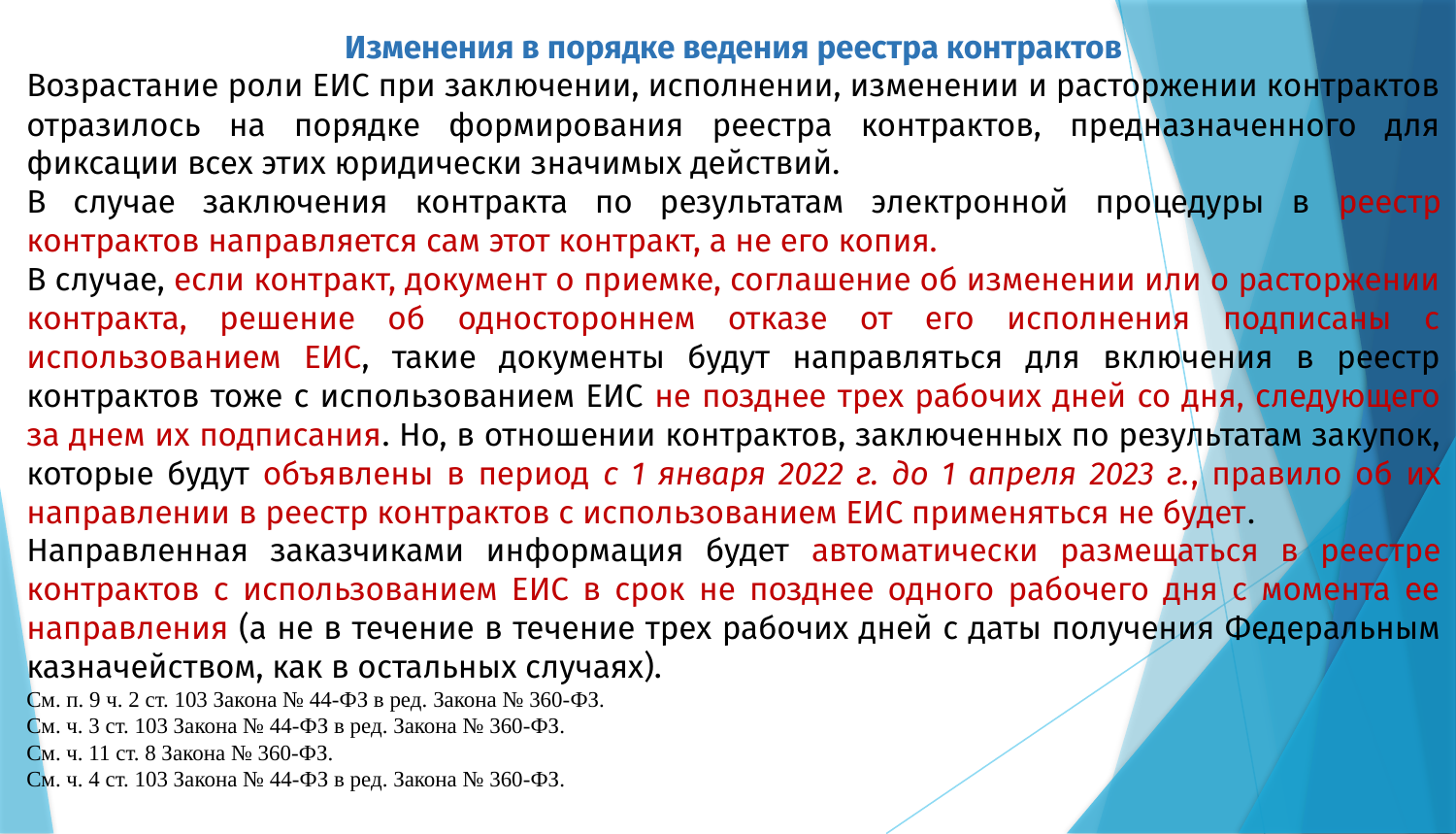

Изменения в порядке ведения реестра контрактов
Возрастание роли ЕИС при заключении, исполнении, изменении и расторжении контрактов отразилось на порядке формирования реестра контрактов, предназначенного для фиксации всех этих юридически значимых действий.
В случае заключения контракта по результатам электронной процедуры в реестр контрактов направляется сам этот контракт, а не его копия.
В случае, если контракт, документ о приемке, соглашение об изменении или о расторжении контракта, решение об одностороннем отказе от его исполнения подписаны с использованием ЕИС, такие документы будут направляться для включения в реестр контрактов тоже с использованием ЕИС не позднее трех рабочих дней со дня, следующего за днем их подписания. Но, в отношении контрактов, заключенных по результатам закупок, которые будут объявлены в период с 1 января 2022 г. до 1 апреля 2023 г., правило об их направлении в реестр контрактов с использованием ЕИС применяться не будет.
Направленная заказчиками информация будет автоматически размещаться в реестре контрактов с использованием ЕИС в срок не позднее одного рабочего дня с момента ее направления (а не в течение в течение трех рабочих дней с даты получения Федеральным казначейством, как в остальных случаях).
См. п. 9 ч. 2 ст. 103 Закона № 44-ФЗ в ред. Закона № 360-ФЗ.
См. ч. 3 ст. 103 Закона № 44-ФЗ в ред. Закона № 360-ФЗ.
См. ч. 11 ст. 8 Закона № 360-ФЗ.
См. ч. 4 ст. 103 Закона № 44-ФЗ в ред. Закона № 360-ФЗ.